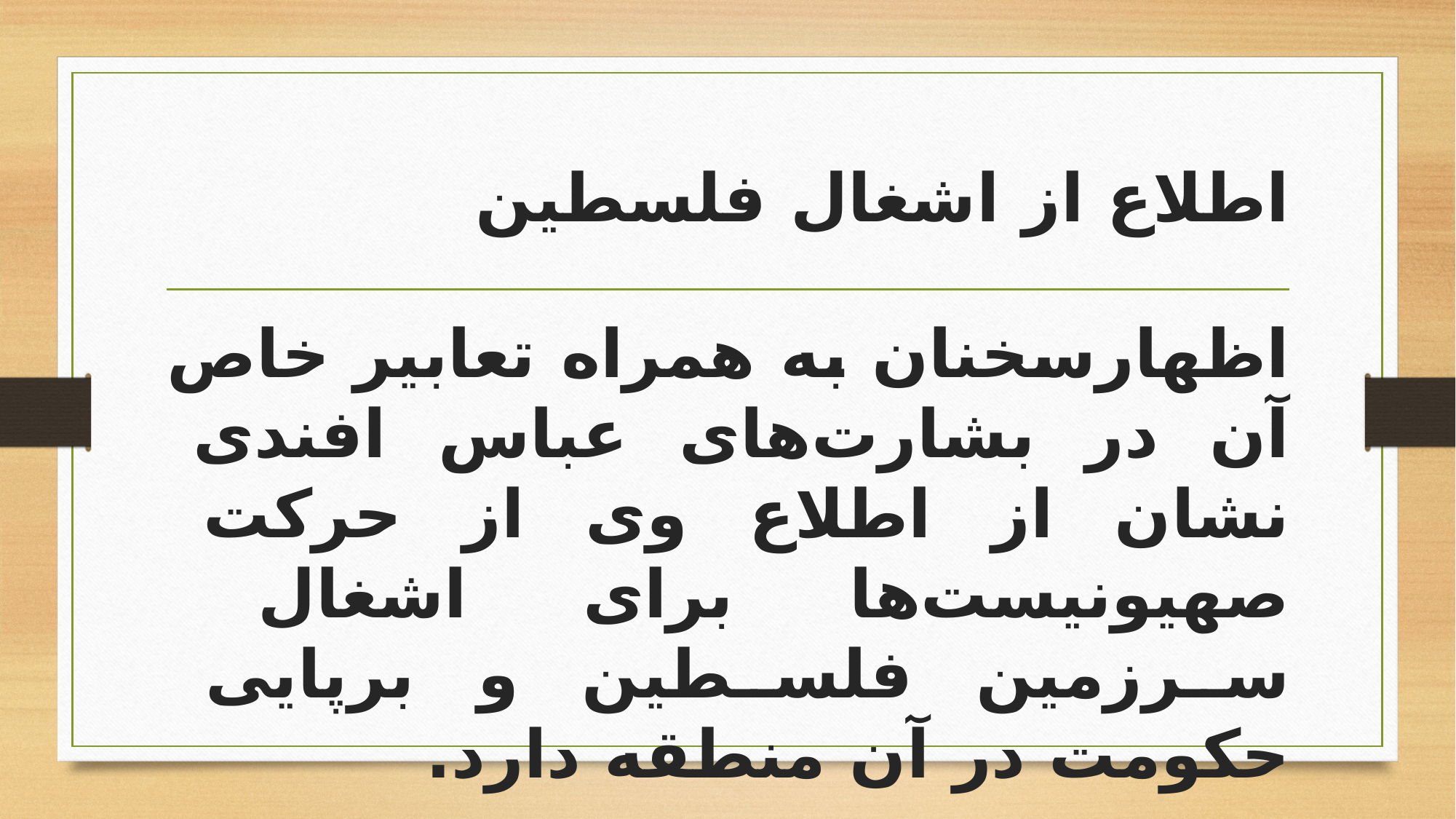

# اطلاع از اشغال فلسطین
اظهارسخنان به همراه تعابیر خاص آن در بشارت‌های عباس افندی نشان از اطلاع وی از حركت صهیونیست‌ها برای اشغال سرزمین فلسطین و برپایی حكومت در آن منطقه دارد.